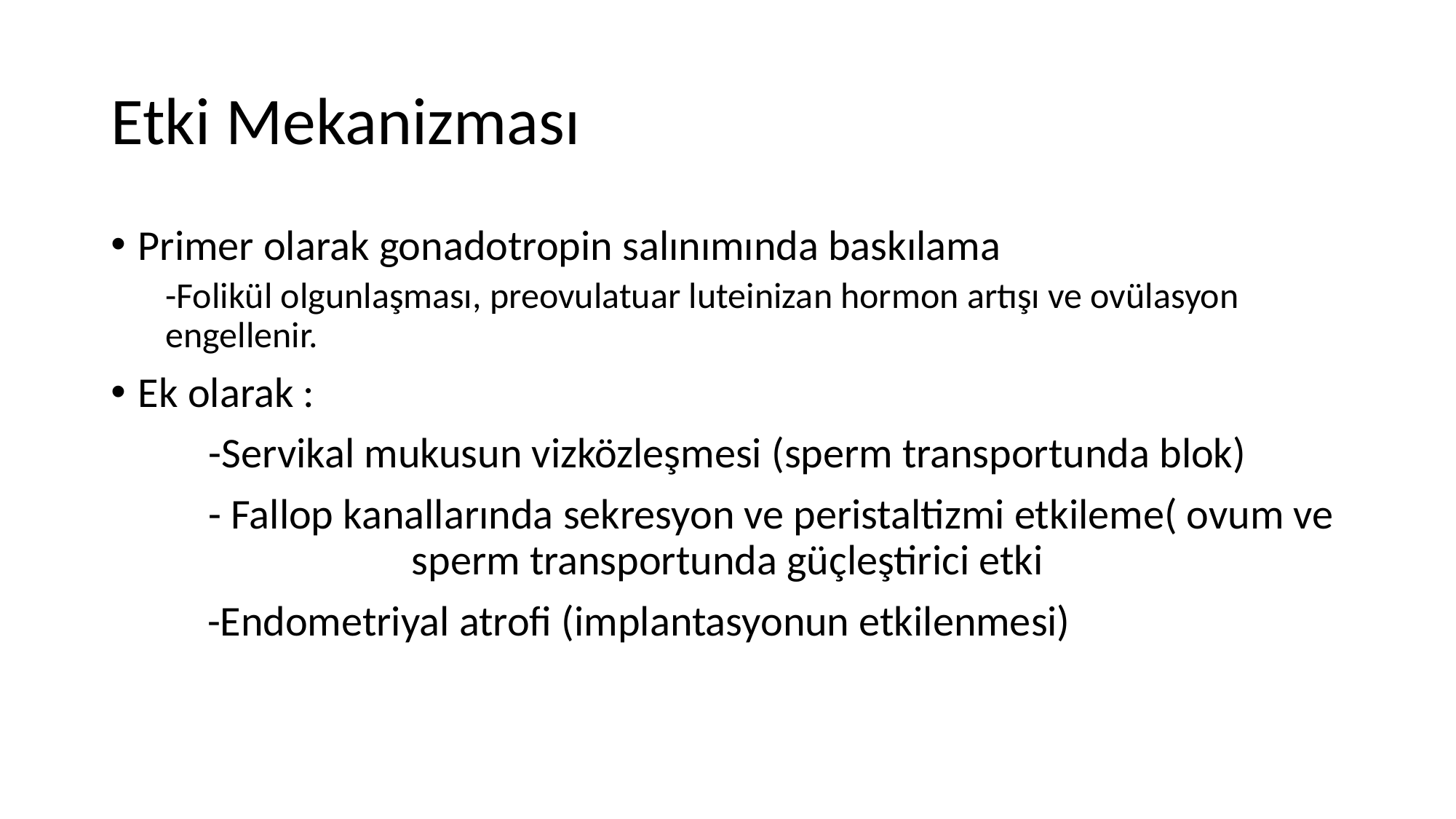

# Etki Mekanizması
Primer olarak gonadotropin salınımında baskılama
-Folikül olgunlaşması, preovulatuar luteinizan hormon artışı ve ovülasyon engellenir.
Ek olarak :
-Servikal mukusun vizközleşmesi (sperm transportunda blok)
         - Fallop kanallarında sekresyon ve peristaltizmi etkileme( ovum ve sperm transportunda güçleştirici etki
          -Endometriyal atrofi (implantasyonun etkilenmesi)